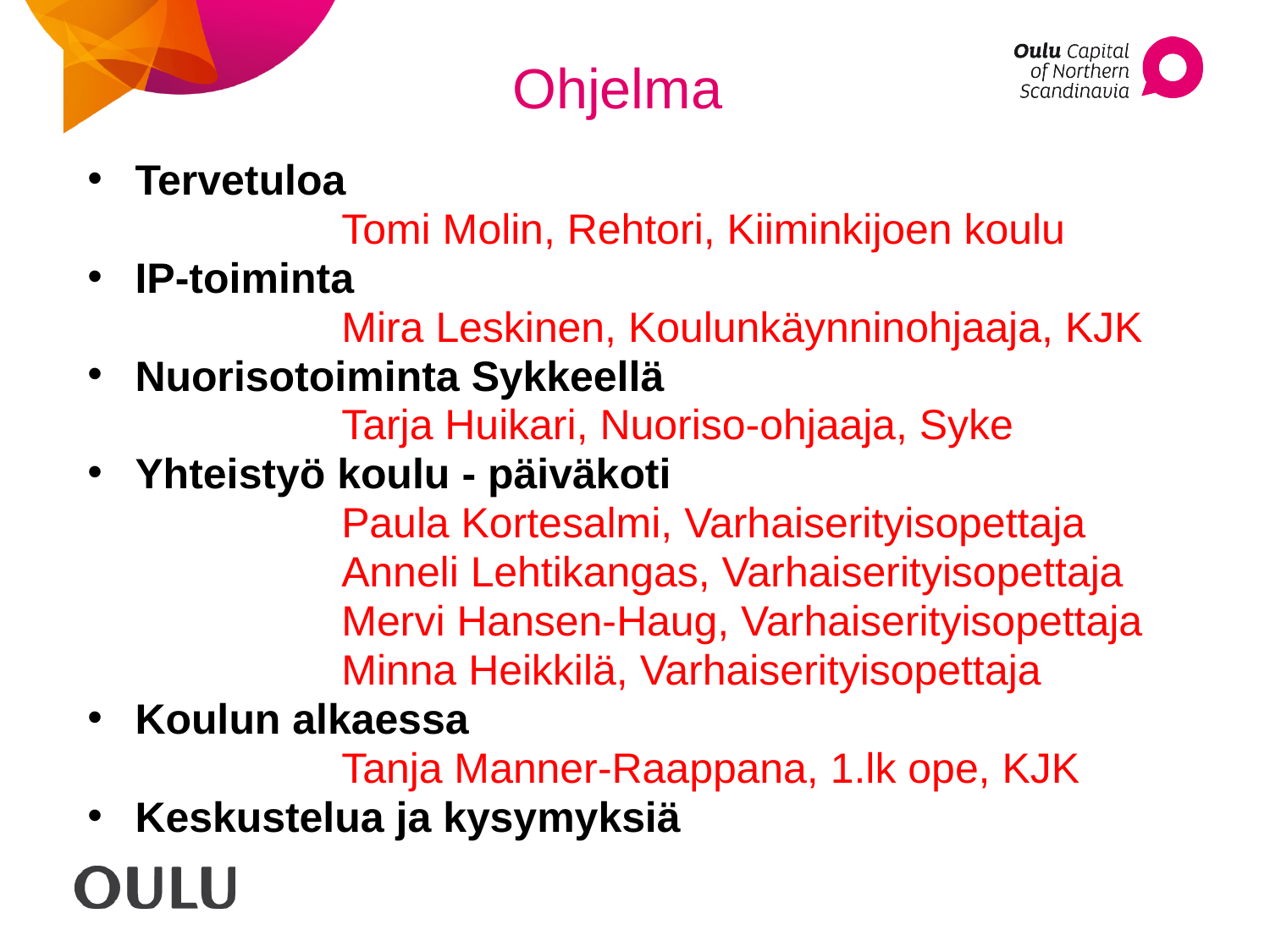

# Ohjelma
Tervetuloa
		Tomi Molin, Rehtori, Kiiminkijoen koulu
IP-toiminta
		Mira Leskinen, Koulunkäynninohjaaja, KJK
Nuorisotoiminta Sykkeellä
		Tarja Huikari, Nuoriso-ohjaaja, Syke
Yhteistyö koulu - päiväkoti
		Paula Kortesalmi, Varhaiserityisopettaja
		Anneli Lehtikangas, Varhaiserityisopettaja
		Mervi Hansen-Haug, Varhaiserityisopettaja
		Minna Heikkilä, Varhaiserityisopettaja
Koulun alkaessa
	Tanja Manner-Raappana, 1.lk ope, KJK
Keskustelua ja kysymyksiä